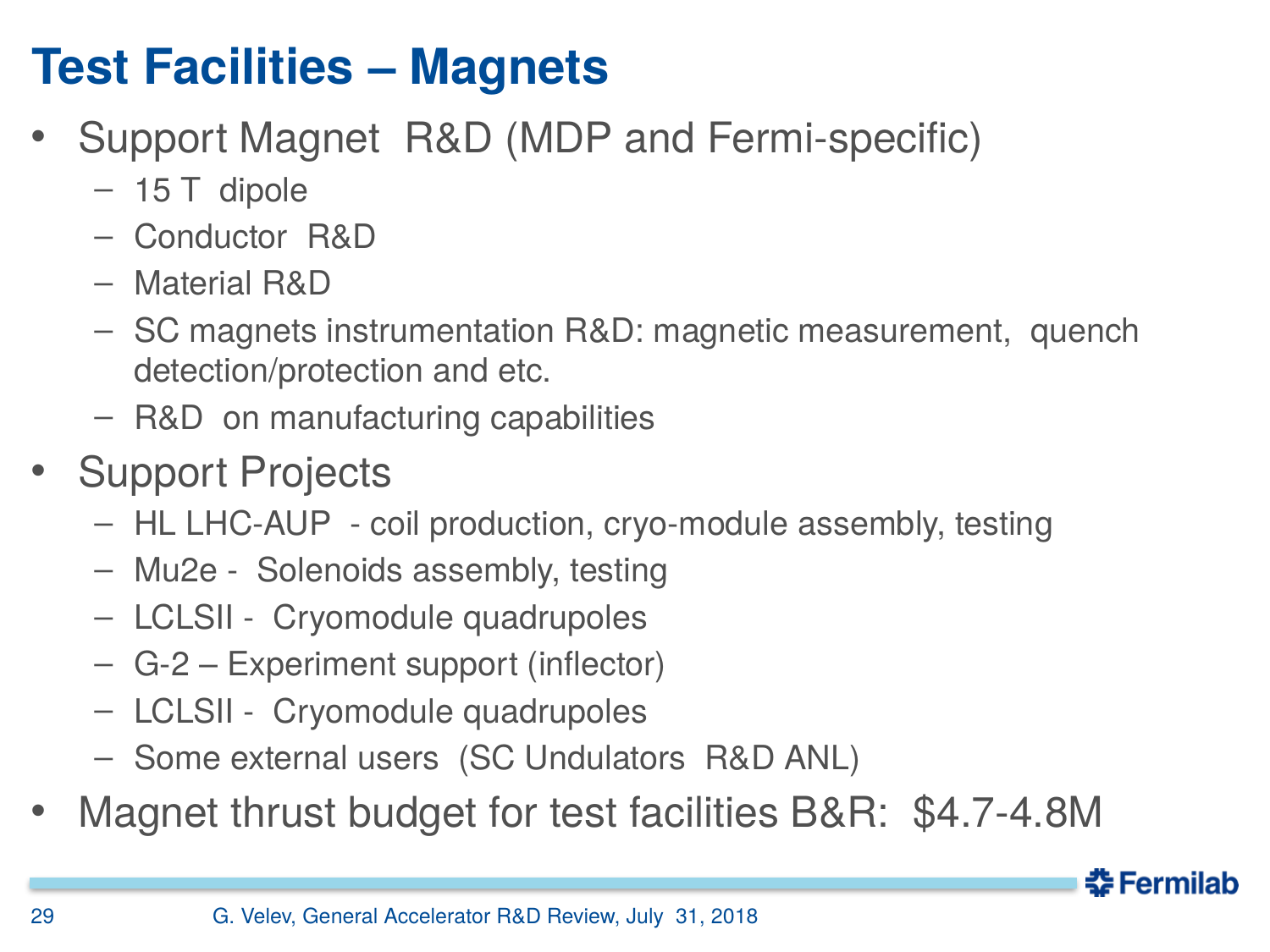

# Test Facilities – Magnets
Support Magnet  R&D (MDP and Fermi-specific)
15 T  dipole
Conductor  R&D
Material R&D
SC magnets instrumentation R&D: magnetic measurement,  quench detection/protection and etc.
R&D  on manufacturing capabilities
Support Projects
HL LHC-AUP  - coil production, cryo-module assembly, testing
Mu2e -  Solenoids assembly, testing
LCLSII -  Cryomodule quadrupoles
G-2 – Experiment support (inflector)
LCLSII -  Cryomodule quadrupoles
Some external users  (SC Undulators  R&D ANL)
Magnet thrust budget for test facilities B&R:  $4.7-4.8M
29
G. Velev, General Accelerator R&D Review, July  31, 2018